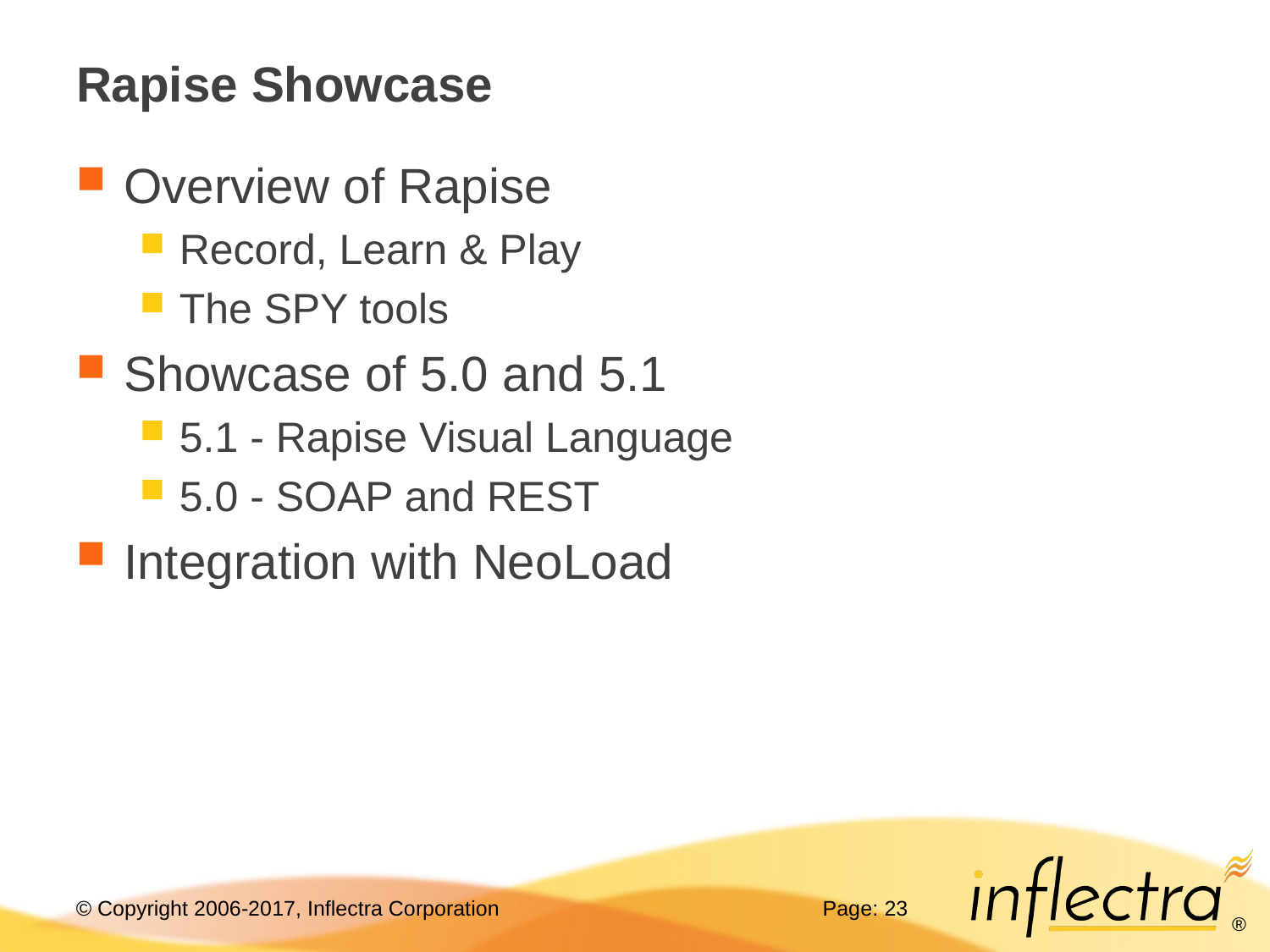

# Rapise Showcase
Overview of Rapise
Record, Learn & Play
The SPY tools
Showcase of 5.0 and 5.1
5.1 - Rapise Visual Language
5.0 - SOAP and REST
Integration with NeoLoad

Page: 23